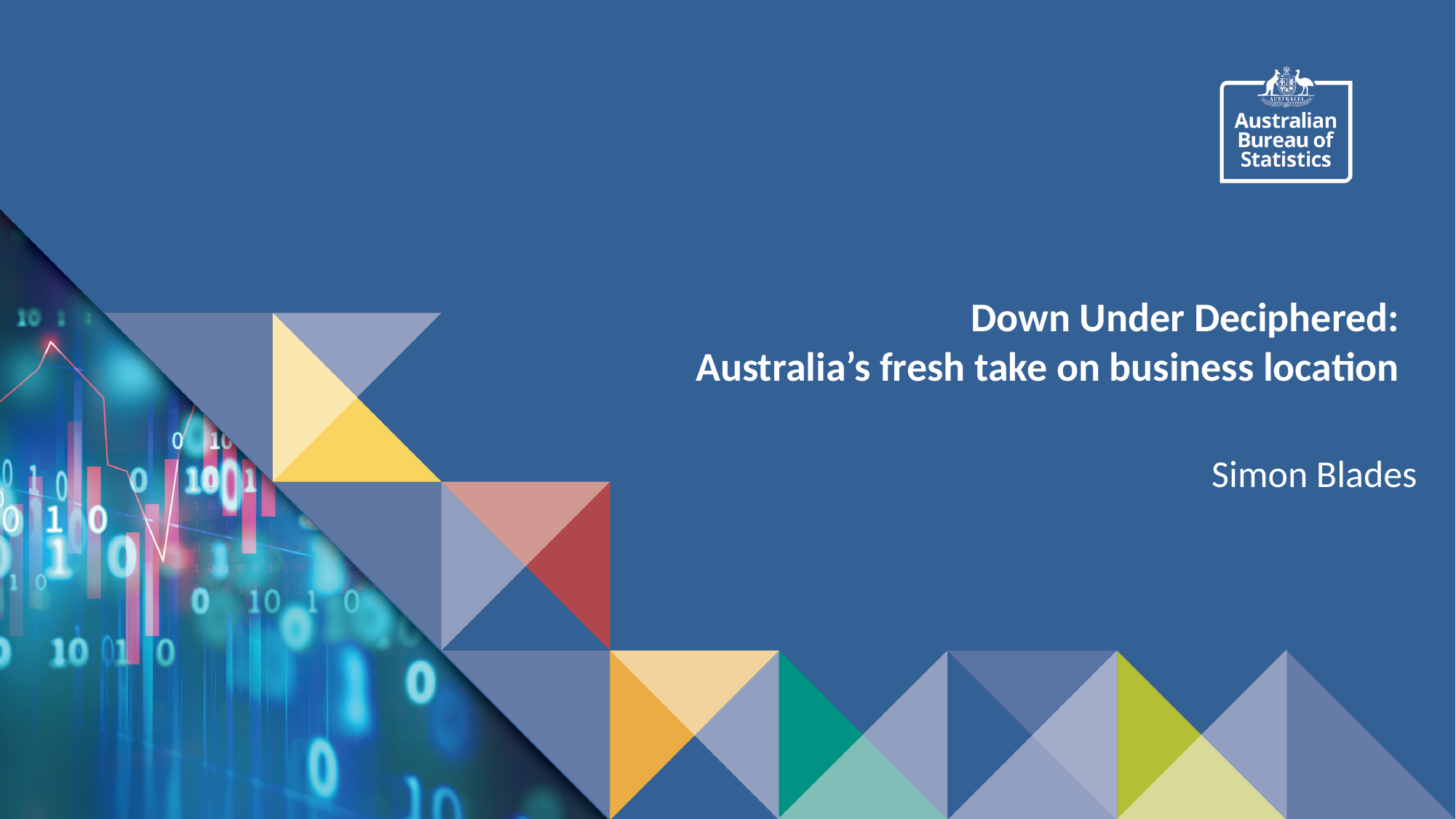

# Down Under Deciphered: Australia’s fresh take on business location
Simon Blades